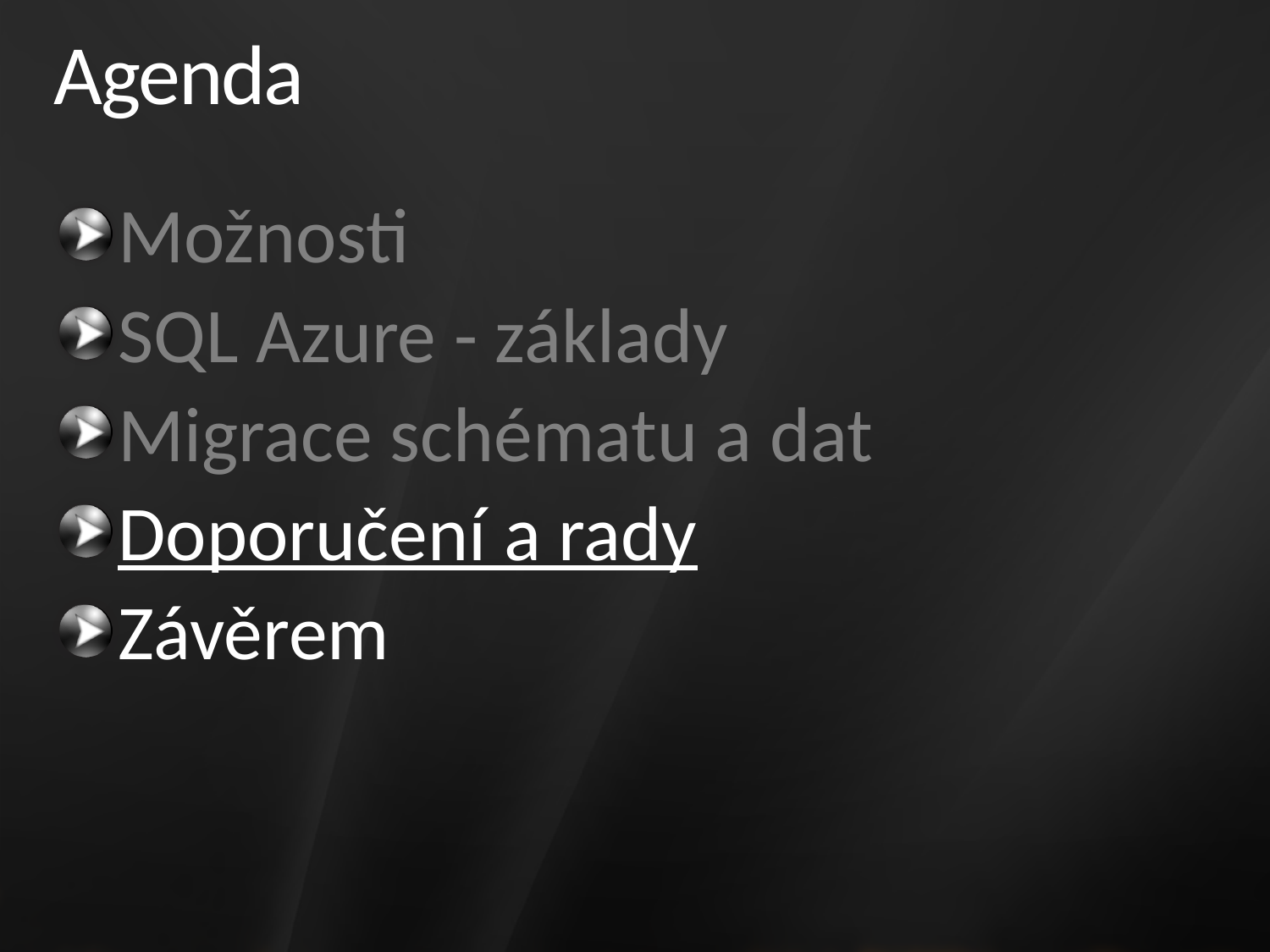

# Agenda
Možnosti
SQL Azure - základy
Migrace schématu a dat
Doporučení a rady
Závěrem